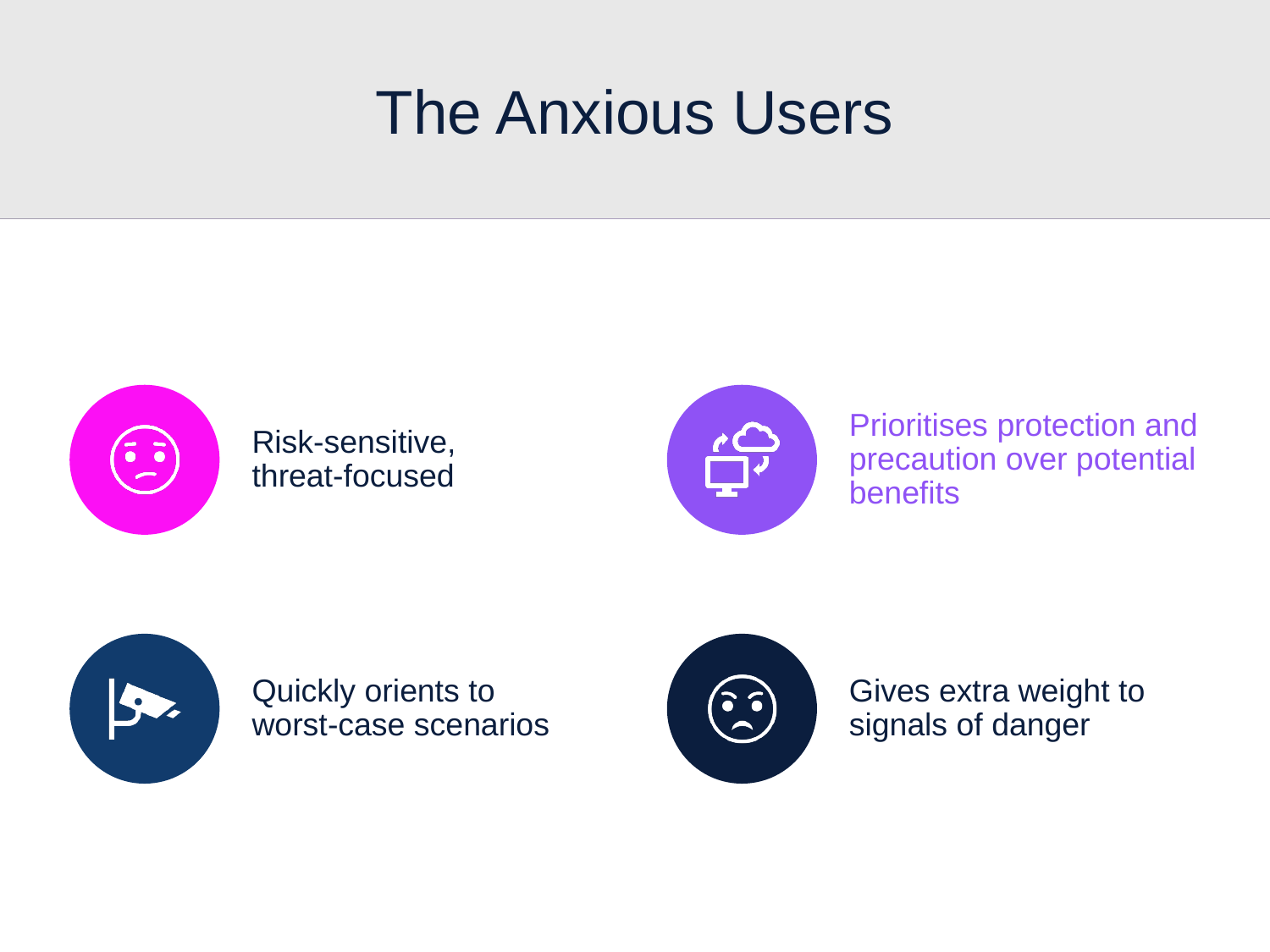

# The Anxious Users
Risk‑sensitive, threat‑focused
Prioritises protection and precaution over potential benefits
Quickly orients to worst‑case scenarios
Gives extra weight to signals of danger